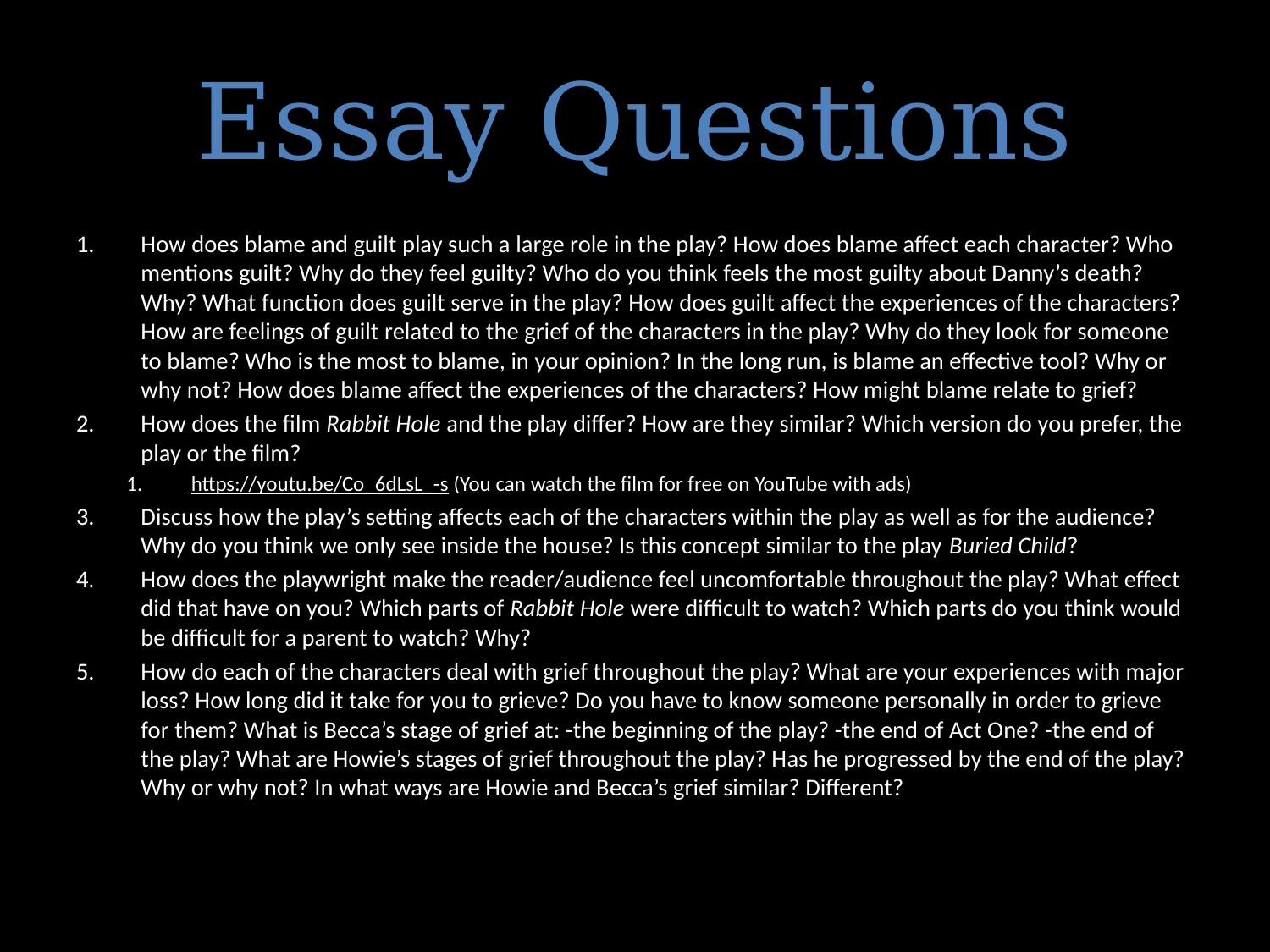

# Essay Questions
How does blame and guilt play such a large role in the play? How does blame affect each character? Who mentions guilt? Why do they feel guilty? Who do you think feels the most guilty about Danny’s death? Why? What function does guilt serve in the play? How does guilt affect the experiences of the characters? How are feelings of guilt related to the grief of the characters in the play? Why do they look for someone to blame? Who is the most to blame, in your opinion? In the long run, is blame an effective tool? Why or why not? How does blame affect the experiences of the characters? How might blame relate to grief?
How does the film Rabbit Hole and the play differ? How are they similar? Which version do you prefer, the play or the film?
https://youtu.be/Co_6dLsL_-s (You can watch the film for free on YouTube with ads)
Discuss how the play’s setting affects each of the characters within the play as well as for the audience? Why do you think we only see inside the house? Is this concept similar to the play Buried Child?
How does the playwright make the reader/audience feel uncomfortable throughout the play? What effect did that have on you? Which parts of Rabbit Hole were difficult to watch? Which parts do you think would be difficult for a parent to watch? Why?
How do each of the characters deal with grief throughout the play? What are your experiences with major loss? How long did it take for you to grieve? Do you have to know someone personally in order to grieve for them? What is Becca’s stage of grief at: -the beginning of the play? -the end of Act One? -the end of the play? What are Howie’s stages of grief throughout the play? Has he progressed by the end of the play? Why or why not? In what ways are Howie and Becca’s grief similar? Different?